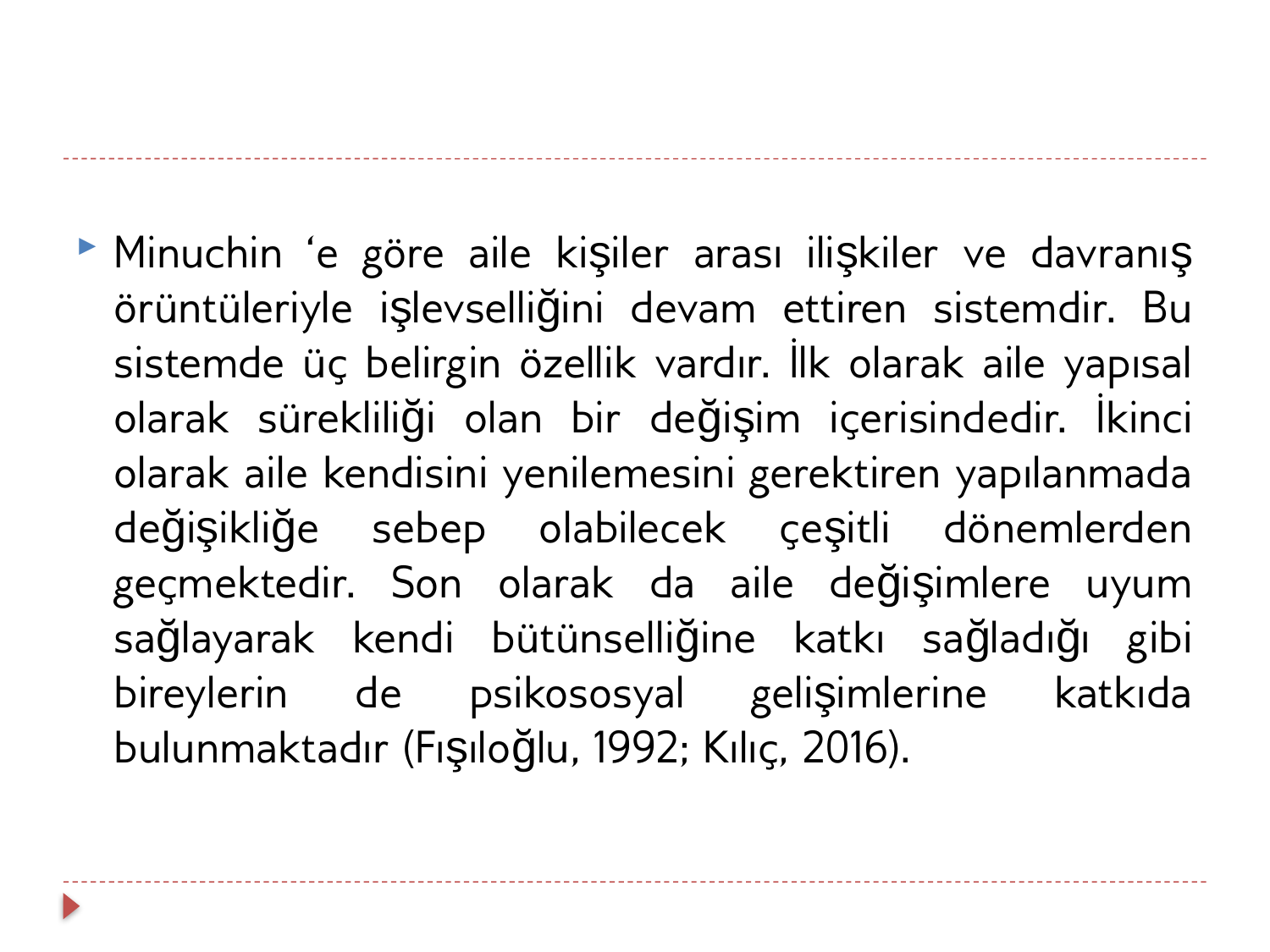

Minuchin ‘e göre aile kişiler arası ilişkiler ve davranış örüntüleriyle işlevselliğini devam ettiren sistemdir. Bu sistemde üç belirgin özellik vardır. İlk olarak aile yapısal olarak sürekliliği olan bir değişim içerisindedir. İkinci olarak aile kendisini yenilemesini gerektiren yapılanmada değişikliğe sebep olabilecek çeşitli dönemlerden geçmektedir. Son olarak da aile değişimlere uyum sağlayarak kendi bütünselliğine katkı sağladığı gibi bireylerin de psikososyal gelişimlerine katkıda bulunmaktadır (Fışıloğlu, 1992; Kılıç, 2016).